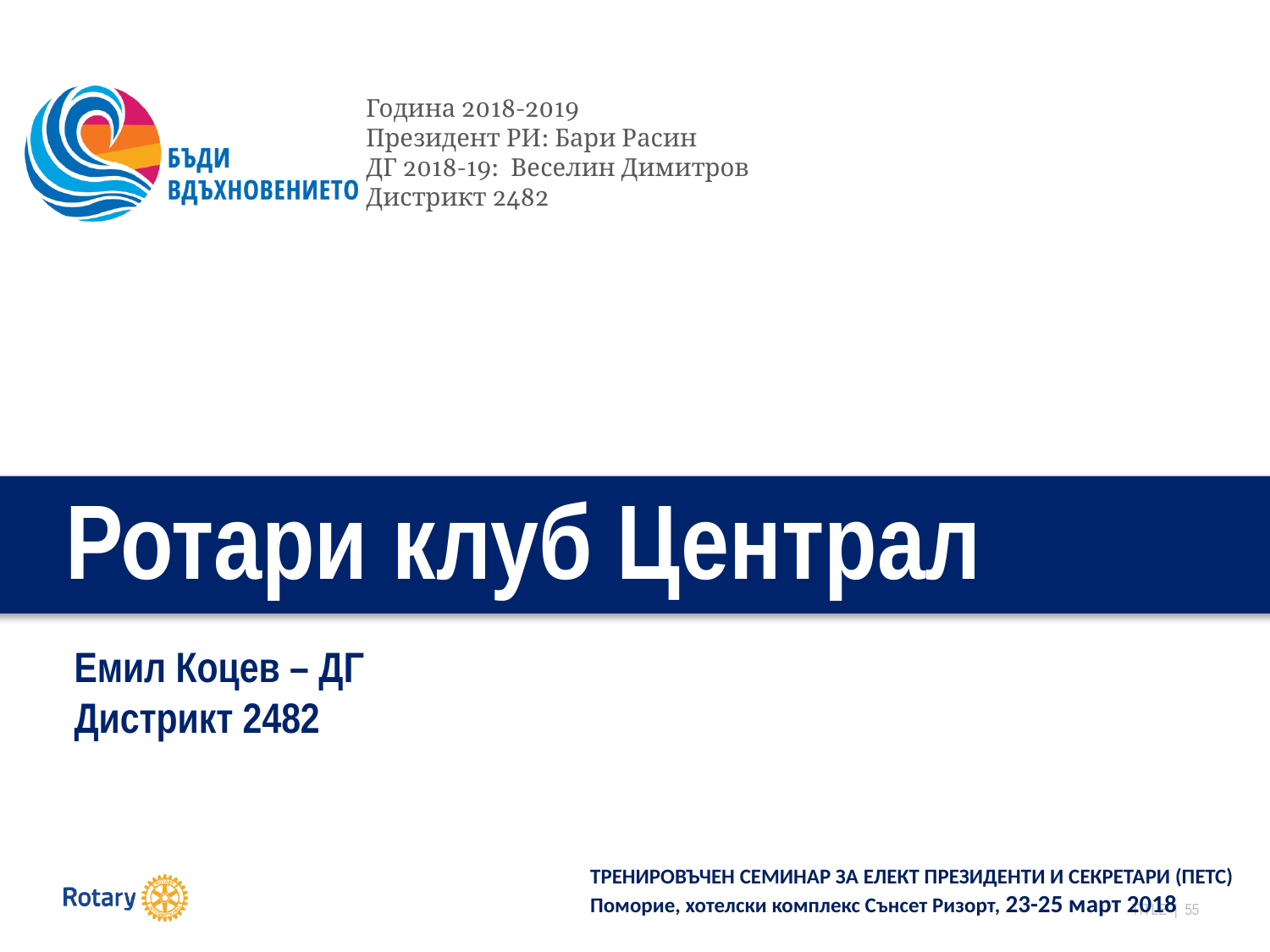

# Ротари клуб Централ
Емил Коцев – ДГ
Дистрикт 2482